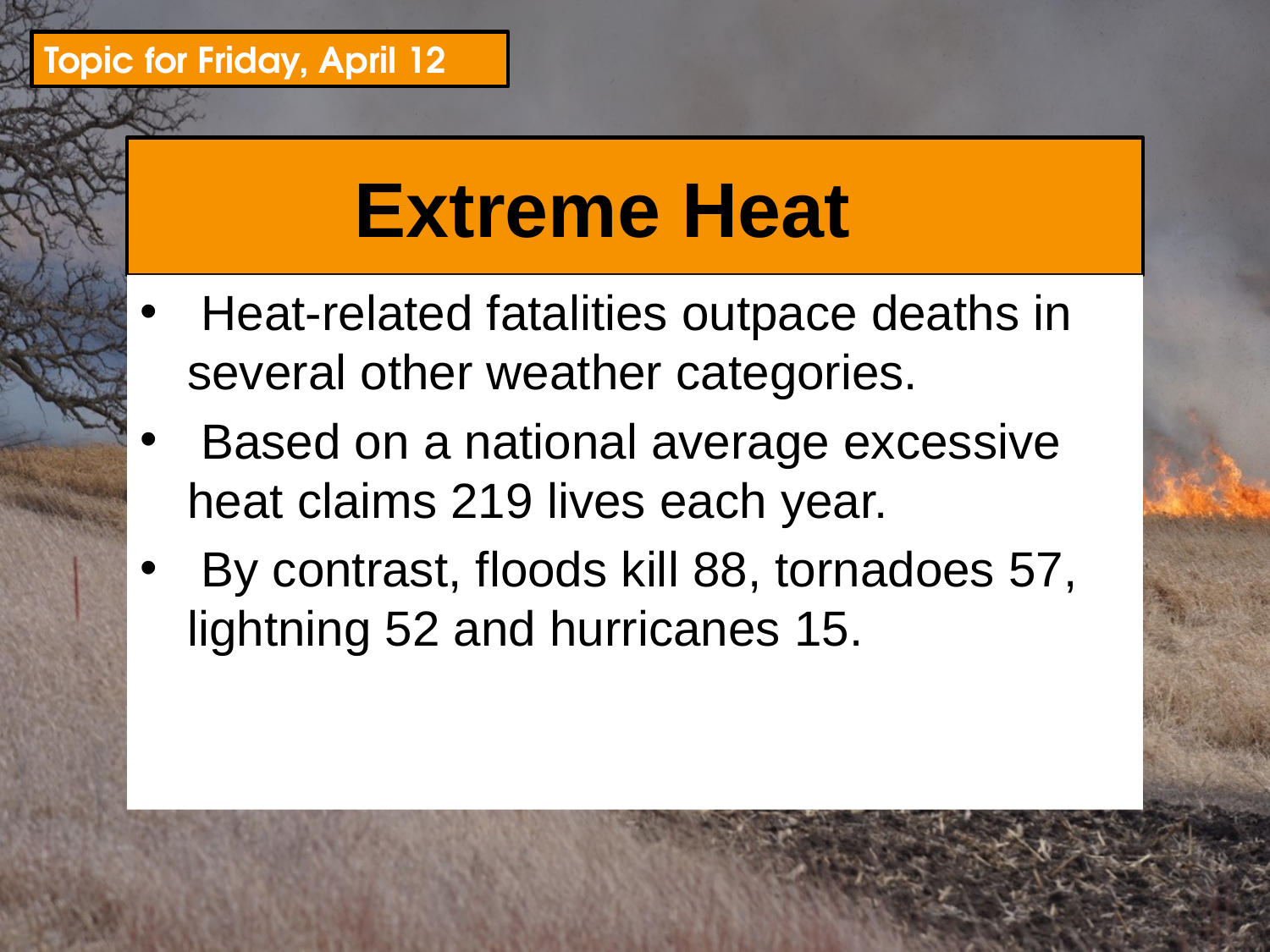

Topic for Friday, April 12
# Extreme Heat
 Heat-related fatalities outpace deaths in several other weather categories.
 Based on a national average excessive heat claims 219 lives each year.
 By contrast, floods kill 88, tornadoes 57, lightning 52 and hurricanes 15.